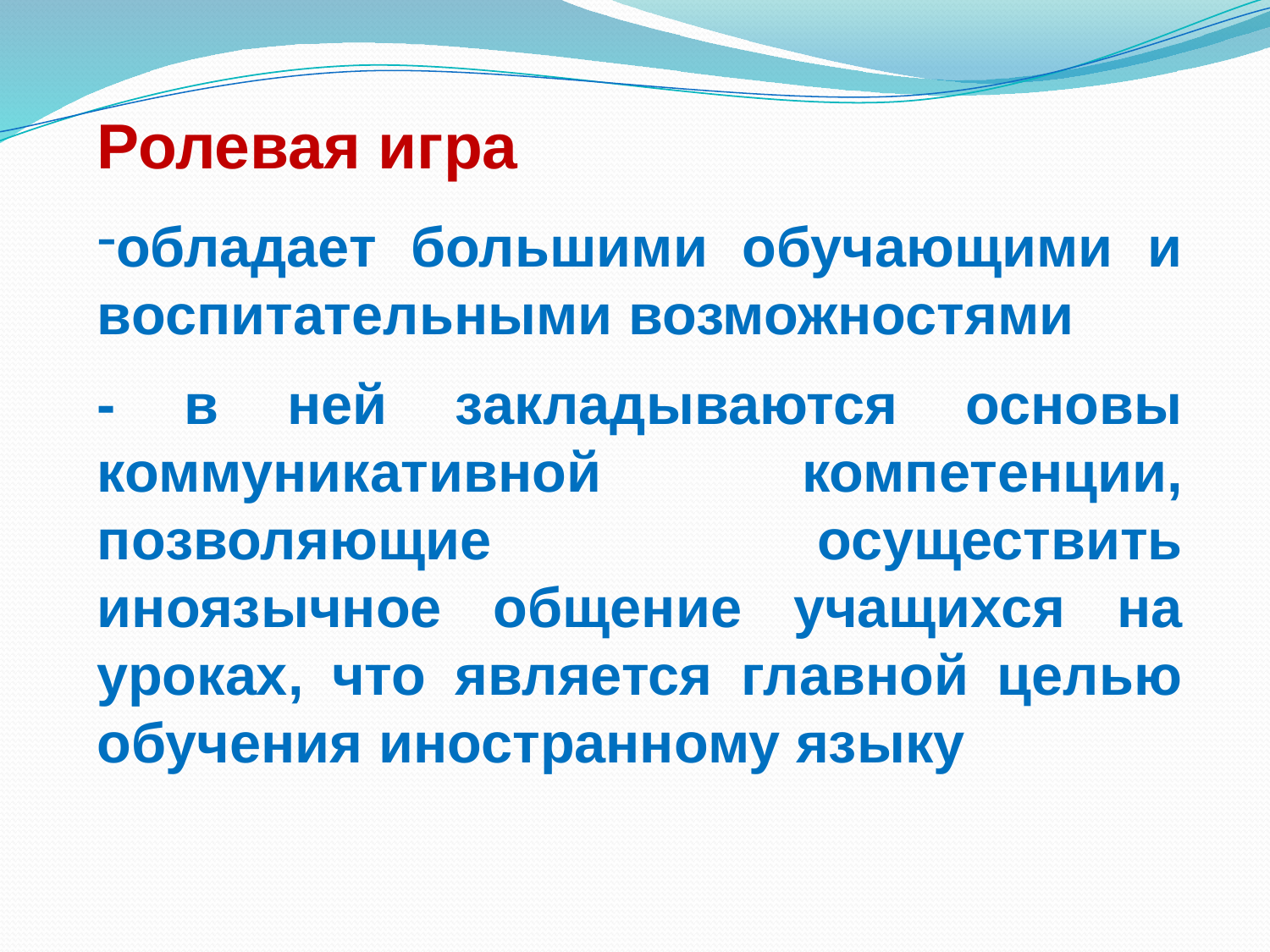

Ролевая игра

обладает большими обучающими и воспитательными возможностями

- в ней закладываются основы коммуникативной компетенции, позволяющие осуществить иноязычное общение учащихся на уроках, что является главной целью обучения иностранному языку